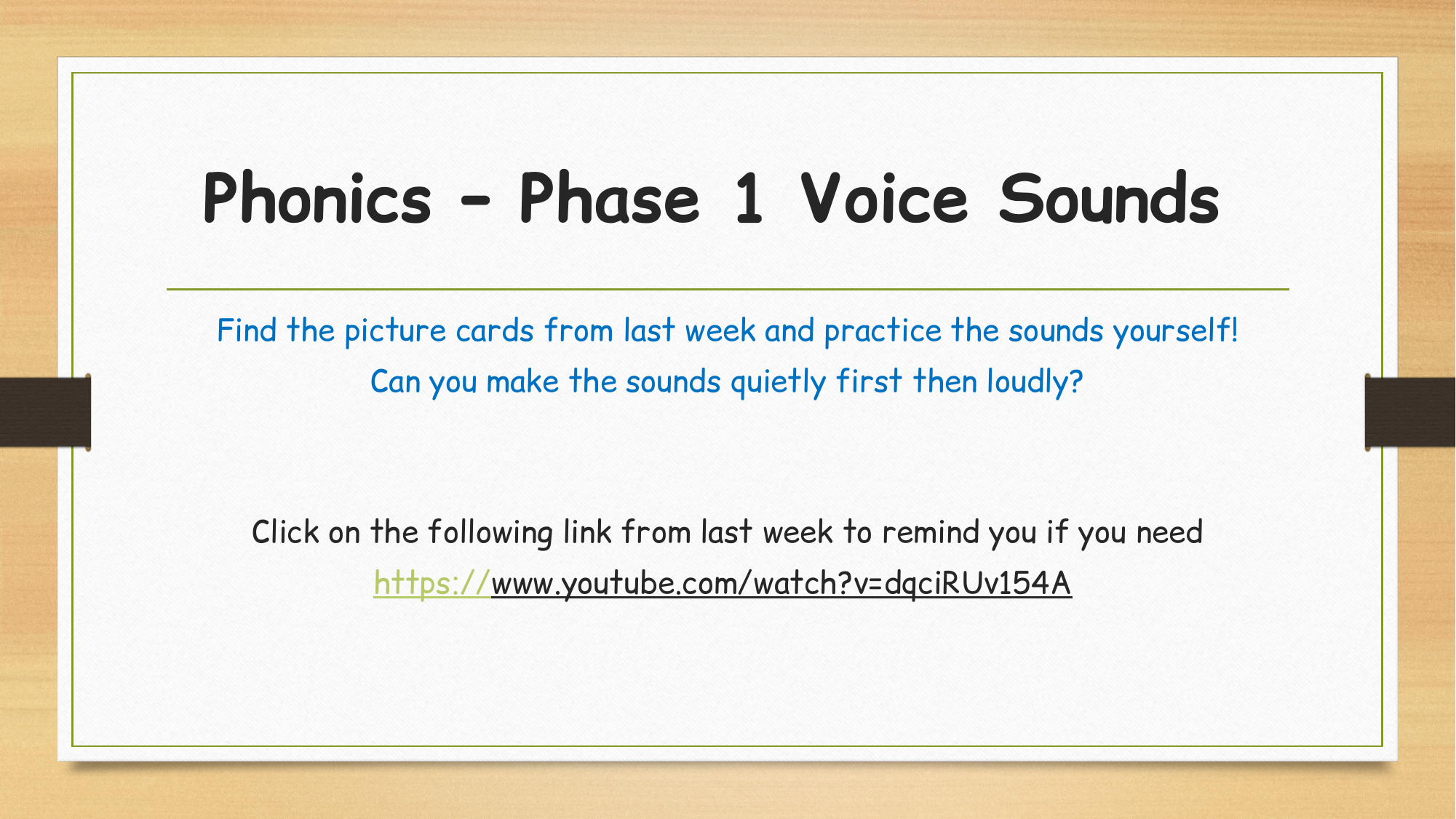

# Phonics – Phase 1 Voice Sounds
Find the picture cards from last week and practice the sounds yourself!
Can you make the sounds quietly first then loudly?

Click on the following link from last week to remind you if you need
https://www.youtube.com/watch?v=dqciRUv154A